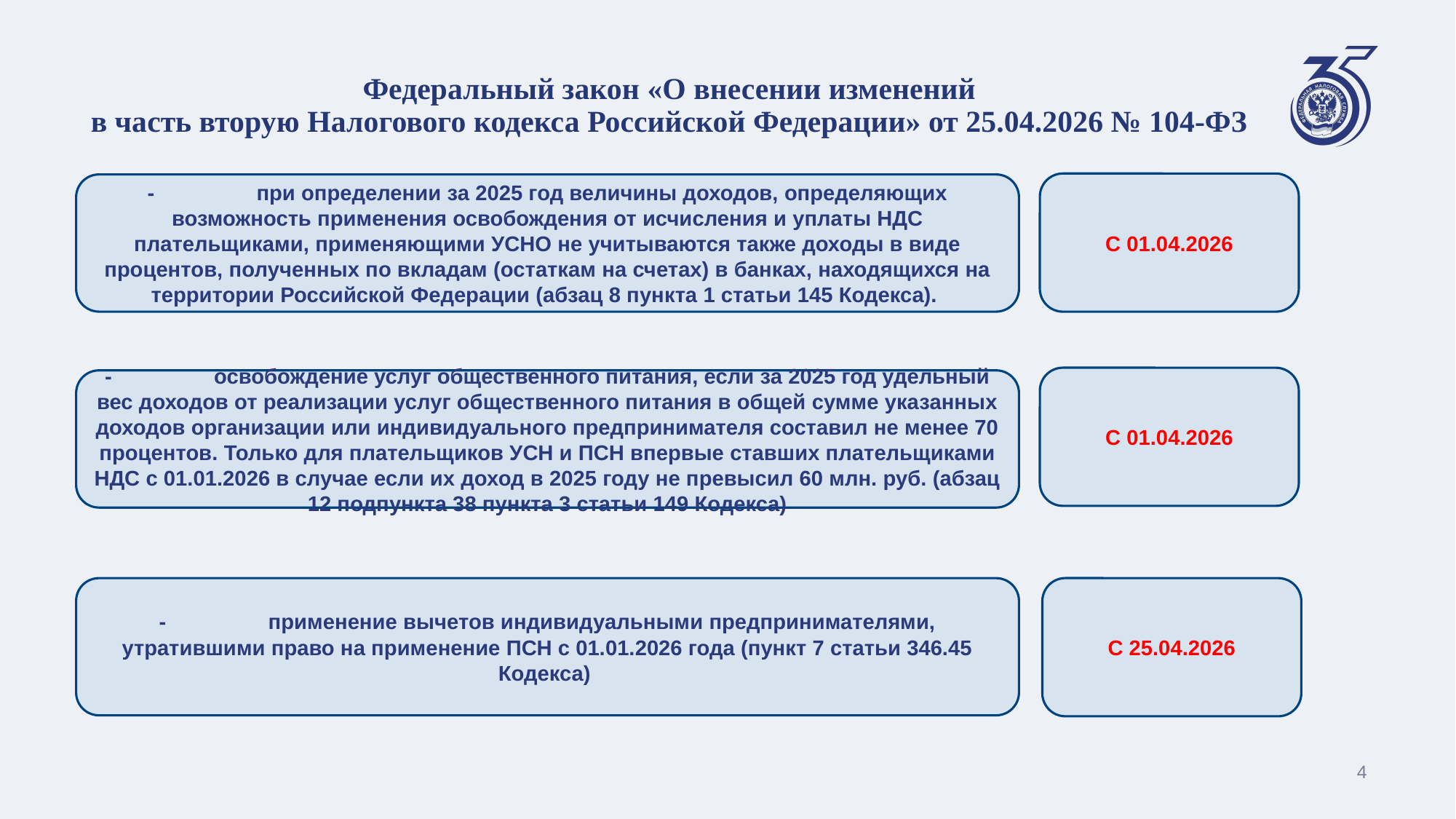

# Федеральный закон «О внесении изменений в часть вторую Налогового кодекса Российской Федерации» от 25.04.2026 № 104-ФЗ
С 01.04.2026
- 	при определении за 2025 год величины доходов, определяющих возможность применения освобождения от исчисления и уплаты НДС плательщиками, применяющими УСНО не учитываются также доходы в виде процентов, полученных по вкладам (остаткам на счетах) в банках, находящихся на территории Российской Федерации (абзац 8 пункта 1 статьи 145 Кодекса).
С 01.04.2026
- 	освобождение услуг общественного питания, если за 2025 год удельный вес доходов от реализации услуг общественного питания в общей сумме указанных доходов организации или индивидуального предпринимателя составил не менее 70 процентов. Только для плательщиков УСН и ПСН впервые ставших плательщиками НДС с 01.01.2026 в случае если их доход в 2025 году не превысил 60 млн. руб. (абзац 12 подпункта 38 пункта 3 статьи 149 Кодекса)
- 	применение вычетов индивидуальными предпринимателями, утратившими право на применение ПСН с 01.01.2026 года (пункт 7 статьи 346.45 Кодекса)
С 25.04.2026
4